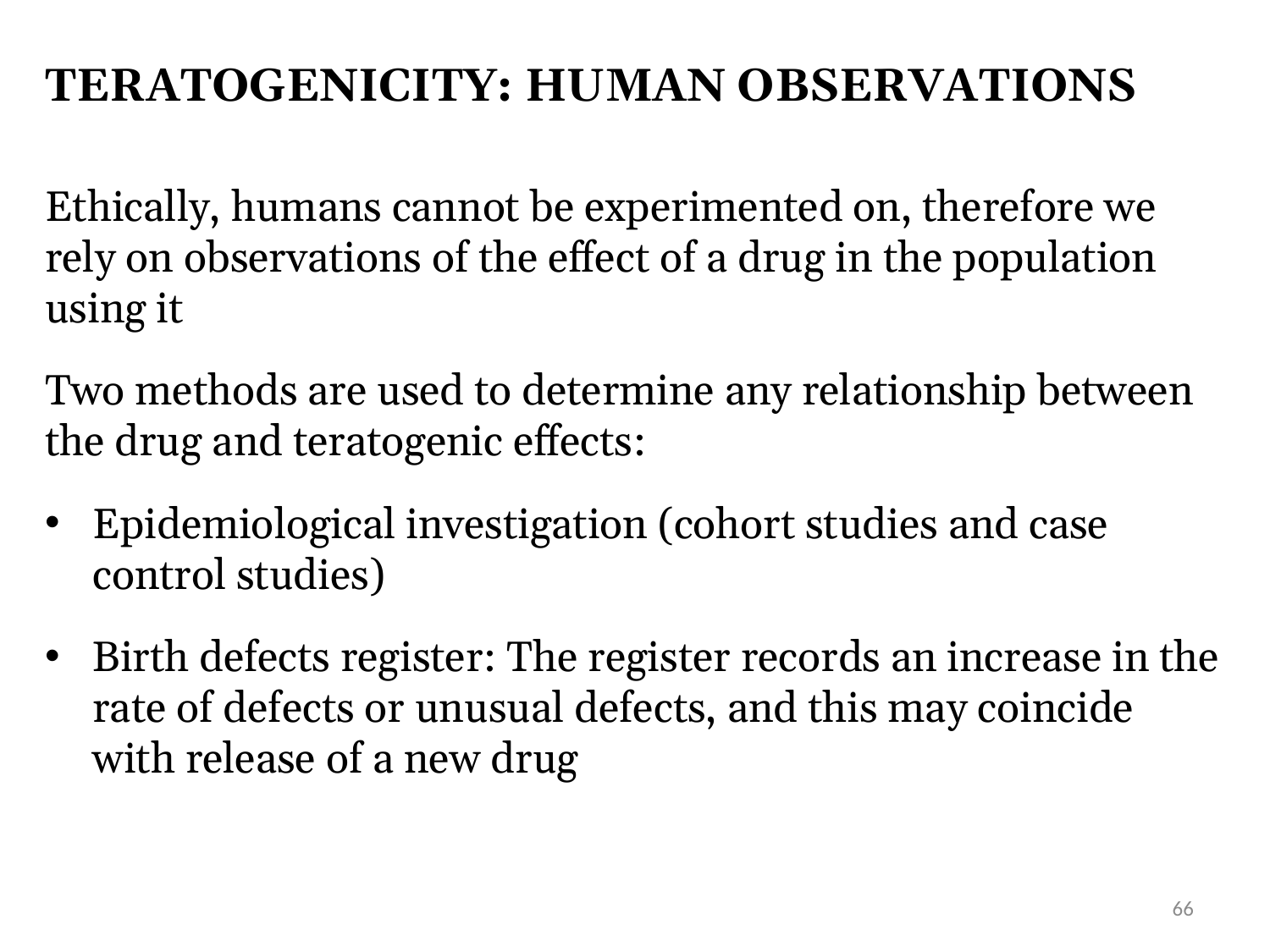

# Teratogenicity: human observations
Ethically, humans cannot be experimented on, therefore we rely on observations of the effect of a drug in the population using it
Two methods are used to determine any relationship between the drug and teratogenic effects:
Epidemiological investigation (cohort studies and case control studies)
Birth defects register: The register records an increase in the rate of defects or unusual defects, and this may coincide with release of a new drug
66